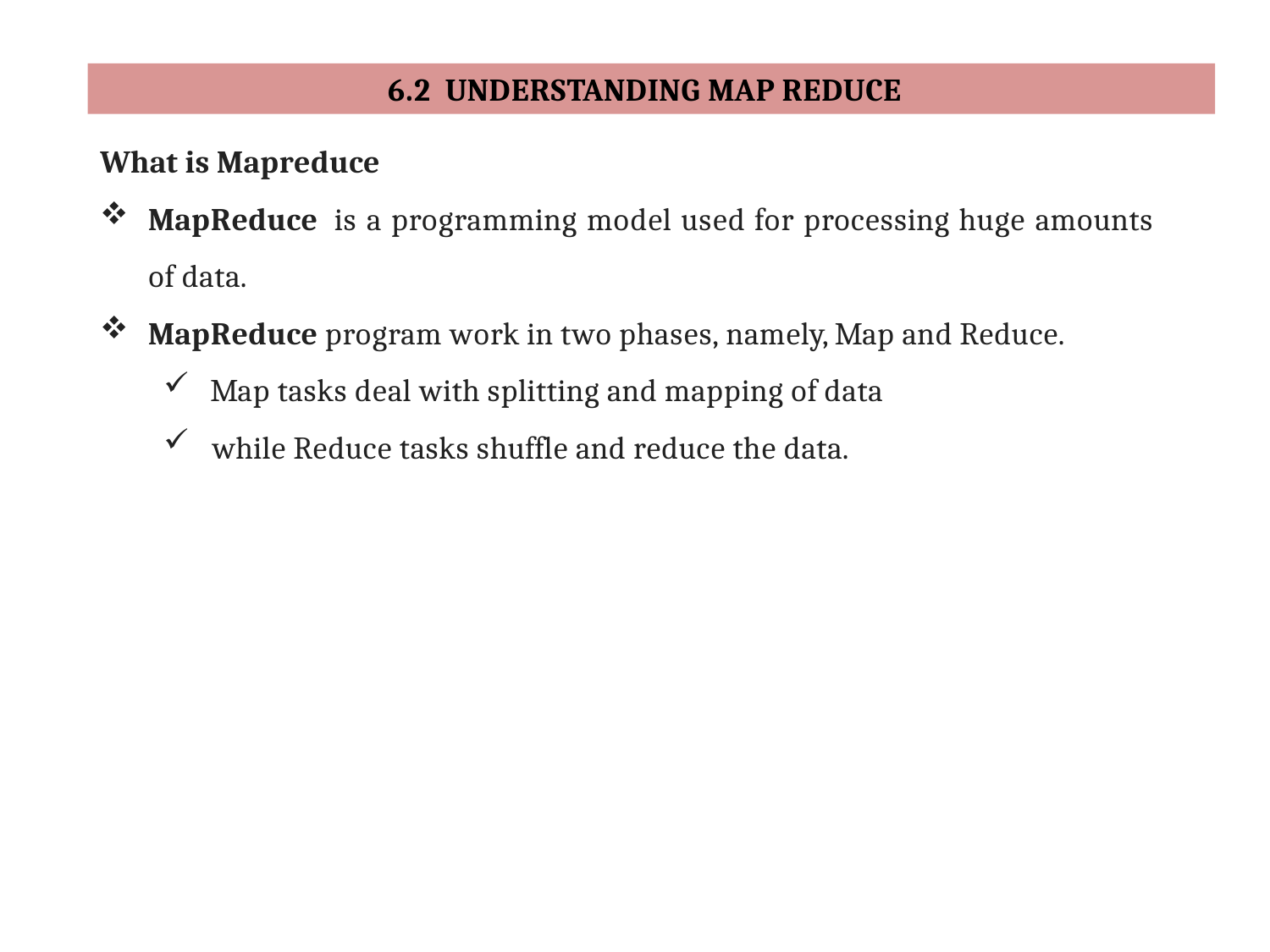

6.2  UNDERSTANDING MAP REDUCE
What is Mapreduce
MapReduce  is a programming model used for processing huge amounts of data.
MapReduce program work in two phases, namely, Map and Reduce.
Map tasks deal with splitting and mapping of data
while Reduce tasks shuffle and reduce the data.